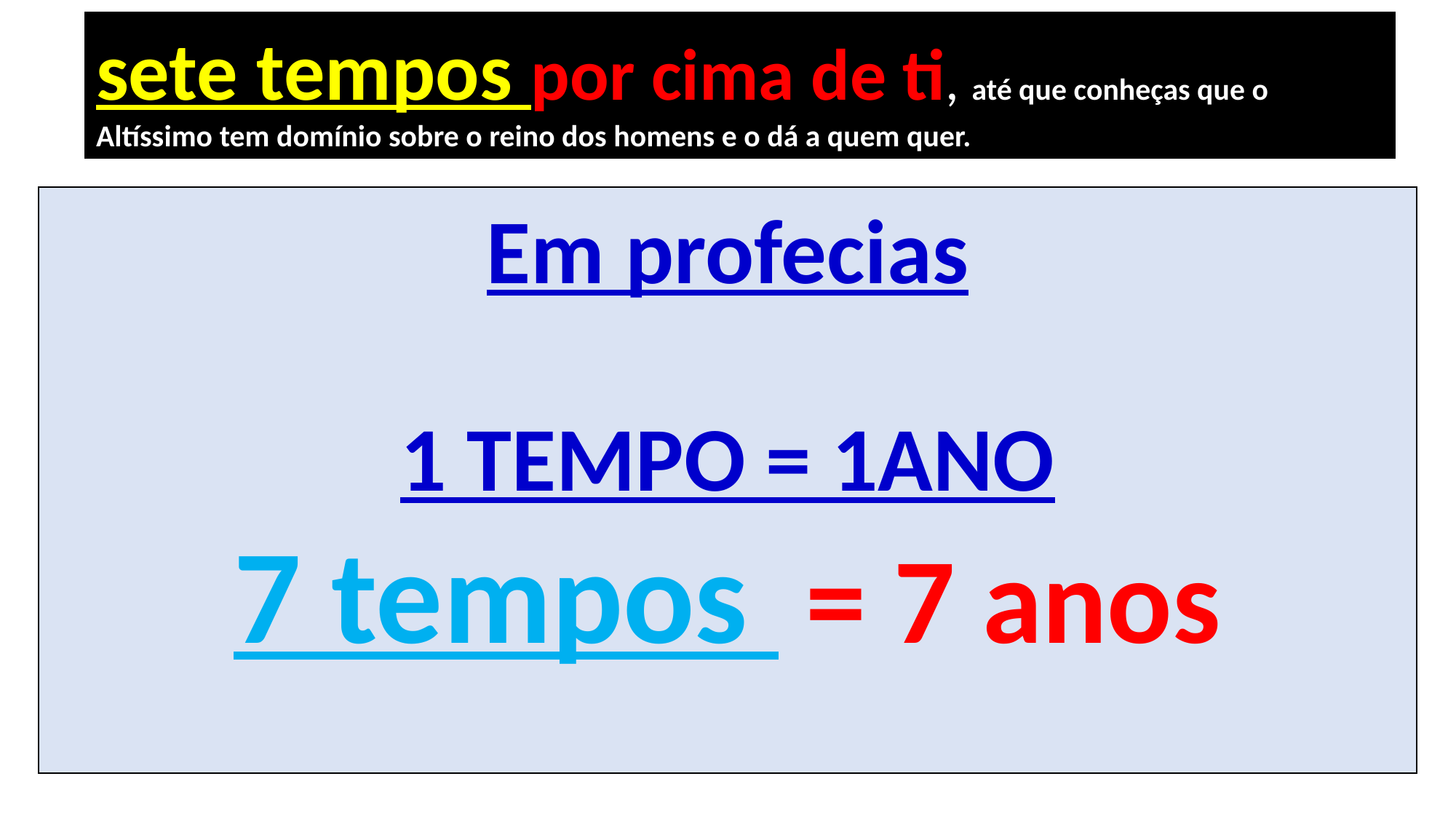

sete tempos por cima de ti, até que conheças que o Altíssimo tem domínio sobre o reino dos homens e o dá a quem quer.
Em profecias

1 TEMPO = 1ANO
7 tempos  = 7 anos